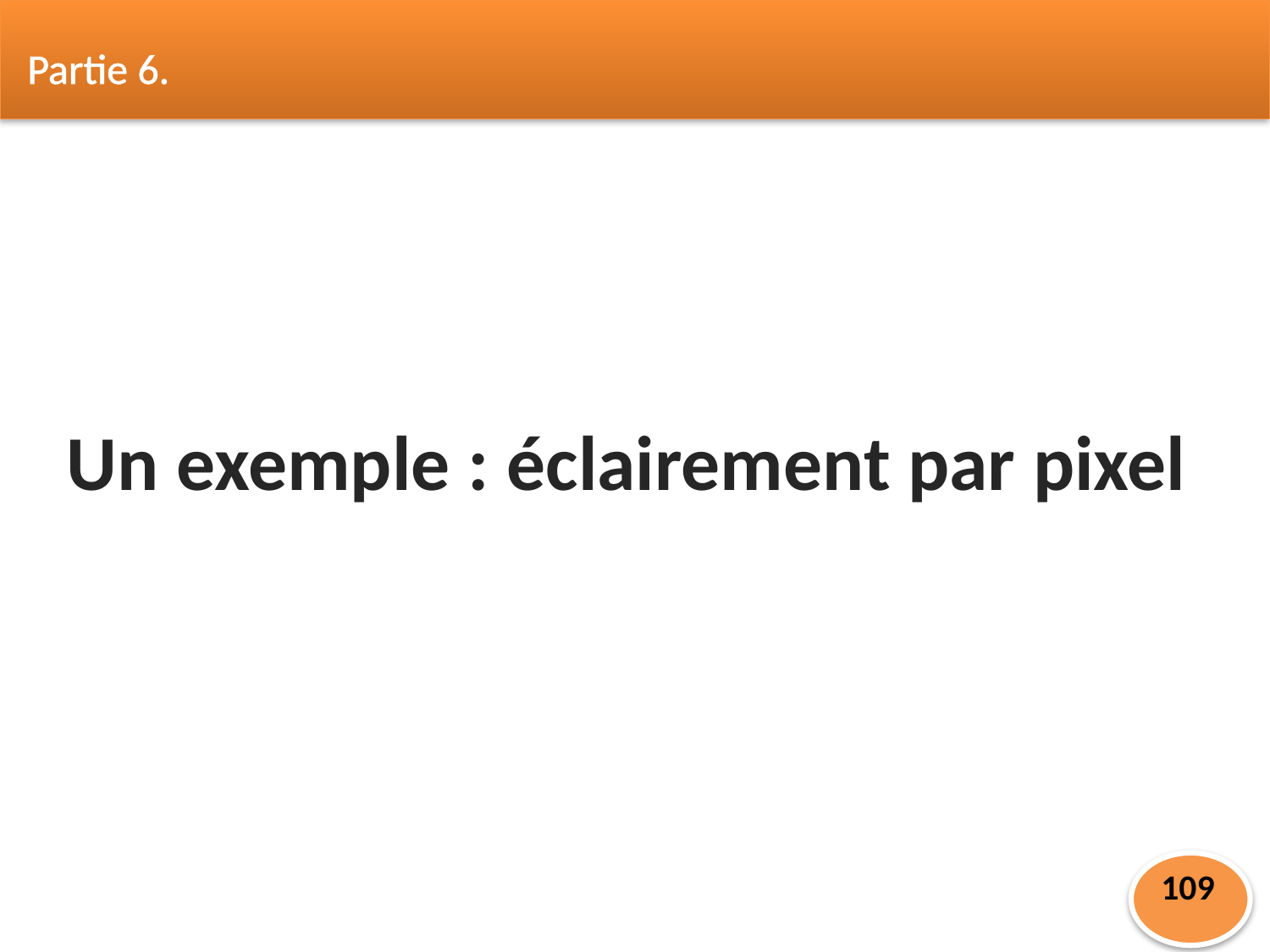

Partie 6.
Un exemple : éclairement par pixel

109